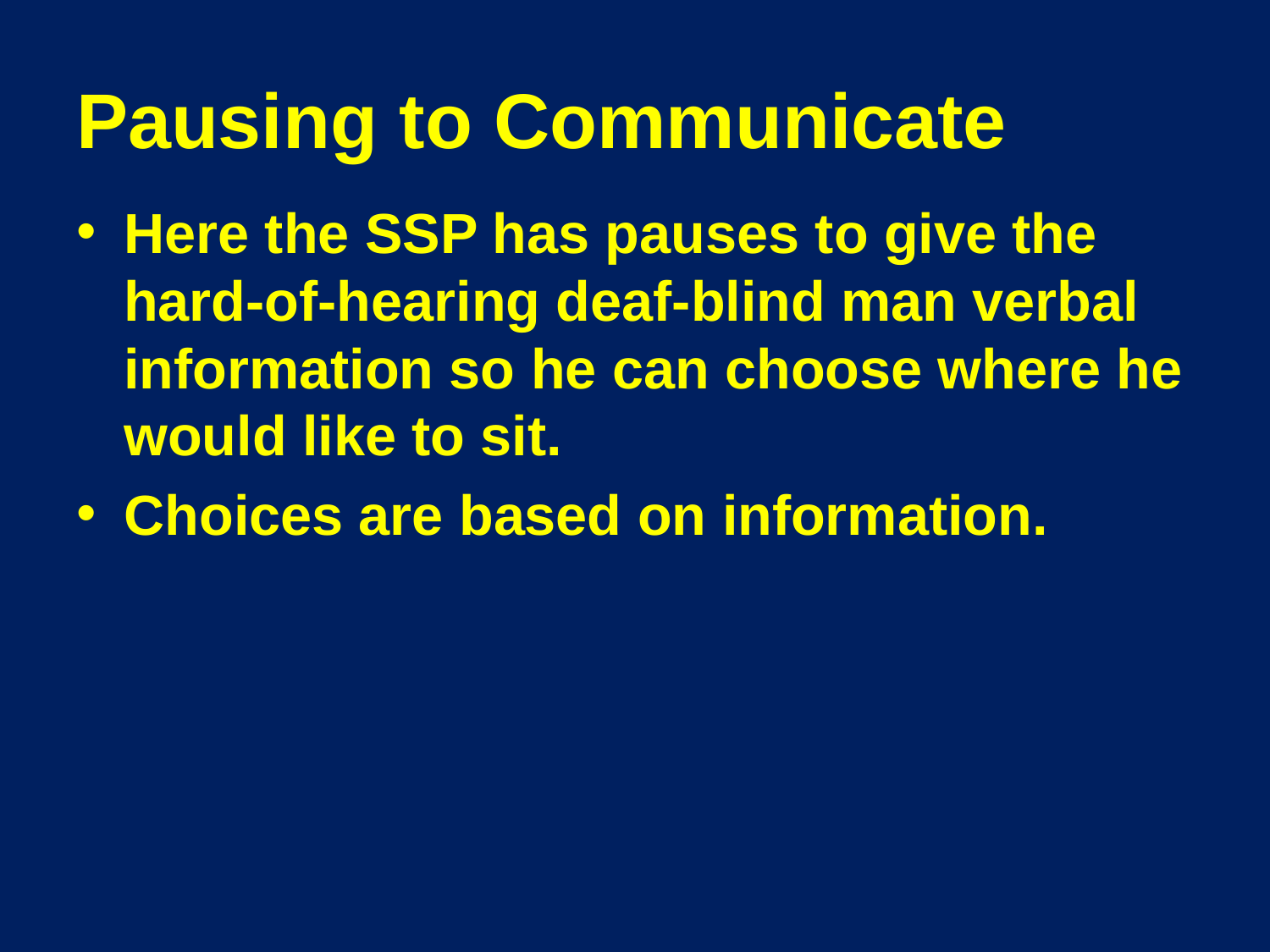

# Pausing to Communicate
Here the SSP has pauses to give the hard-of-hearing deaf-blind man verbal information so he can choose where he would like to sit.
Choices are based on information.